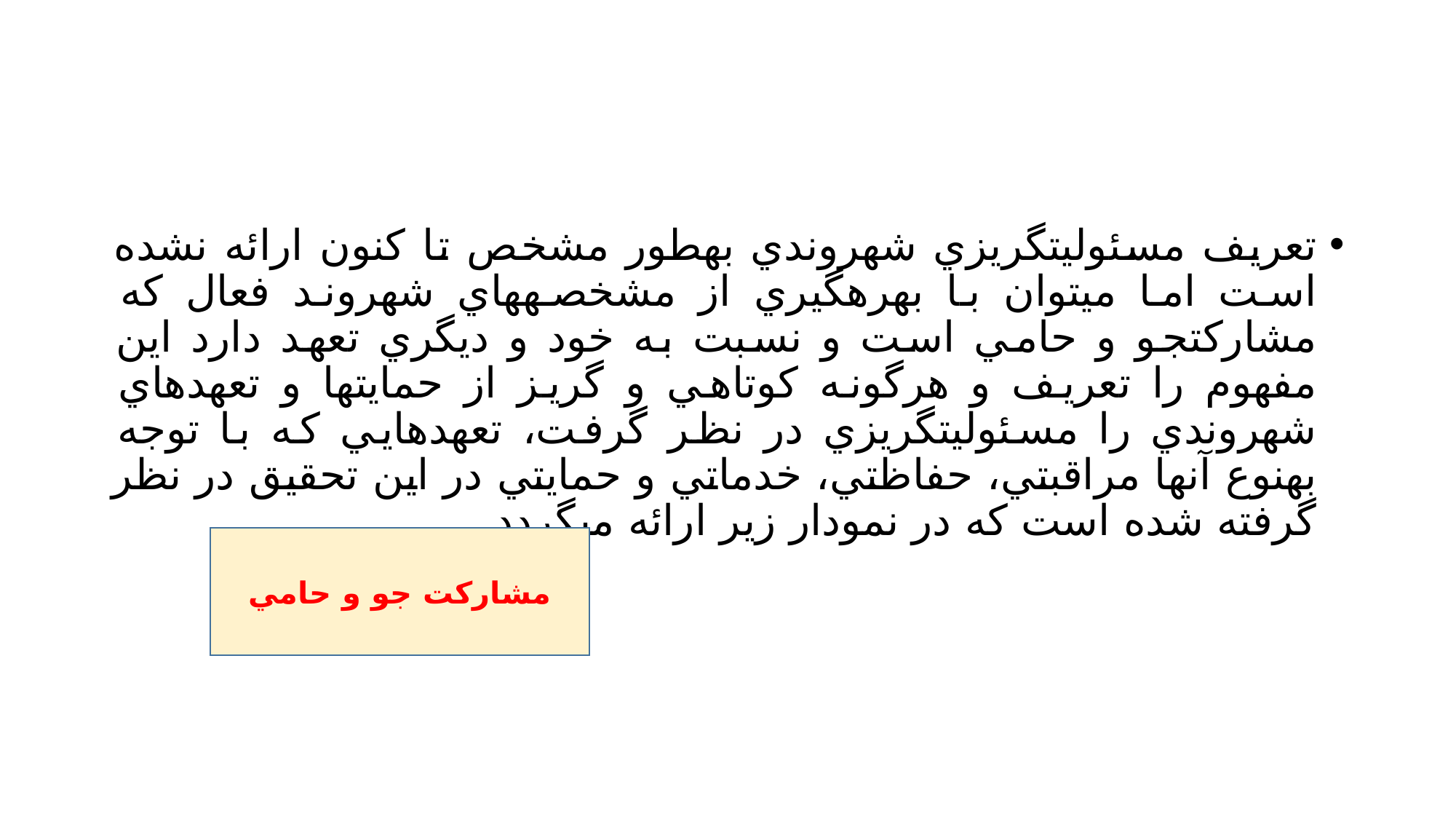

#
تعريف مسئوليتگريزي شهروندي بهطور مشخص تا كنون ارائه نشده است اما ميتوان با بهرهگيري از مشخصههاي شهروند فعال كه مشاركتجو و حامي است و نسبت به خود و ديگري تعهد دارد اين مفهوم را تعريف و هرگونه كوتاهي و گريز از حمايتها و تعهدهاي شهروندي را مسئوليتگريزي در نظر گرفت، تعهدهايي كه با توجه بهنوع آنها مراقبتي، حفاظتي، خدماتي و حمايتي در اين تحقيق در نظر گرفته شده است كه در نمودار زير ارائه ميگردد

مشاركت جو و حامي